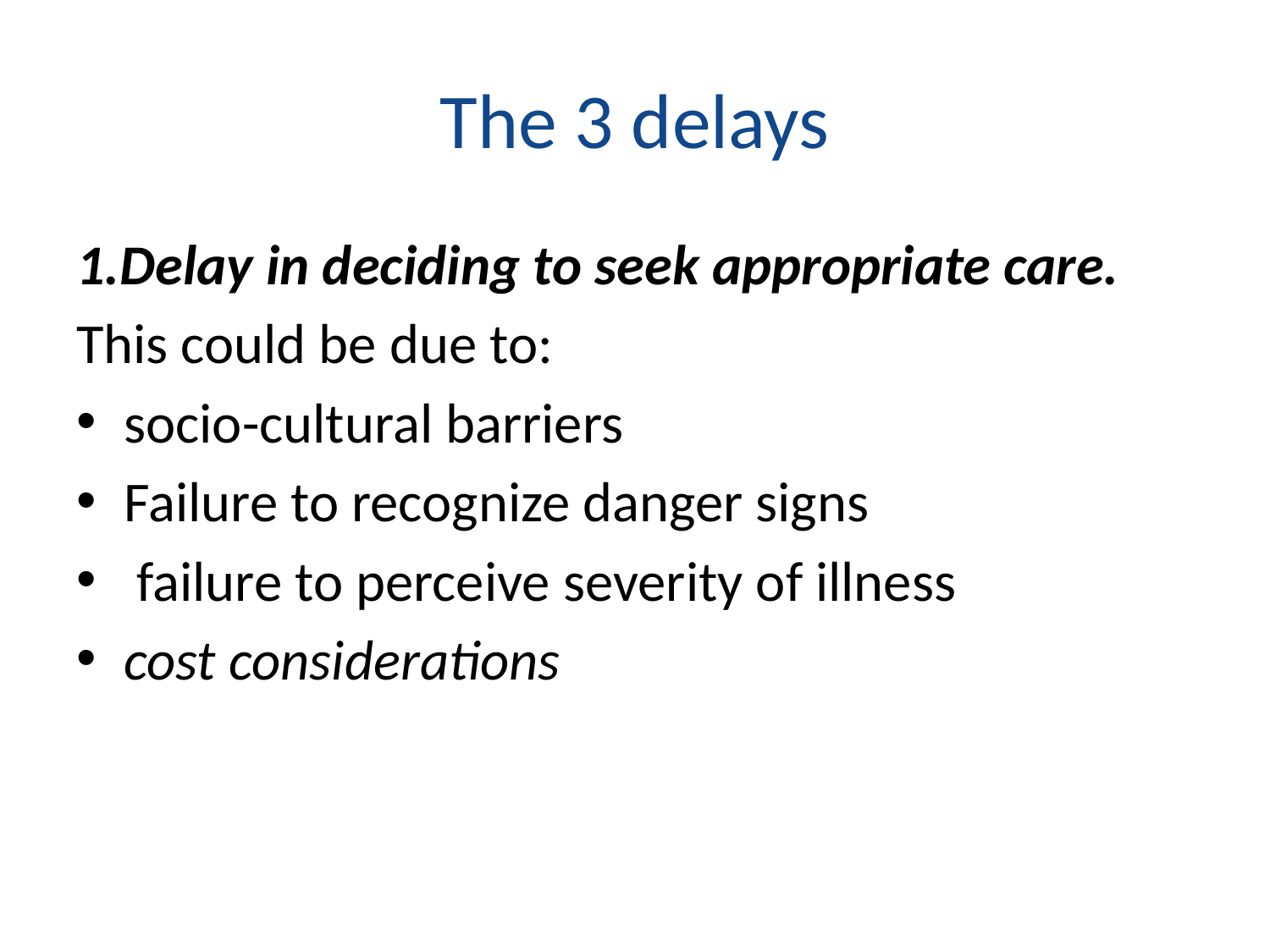

# The 3 delays
1.Delay in deciding to seek appropriate care.
This could be due to:
socio-cultural barriers
Failure to recognize danger signs
 failure to perceive severity of illness
cost considerations